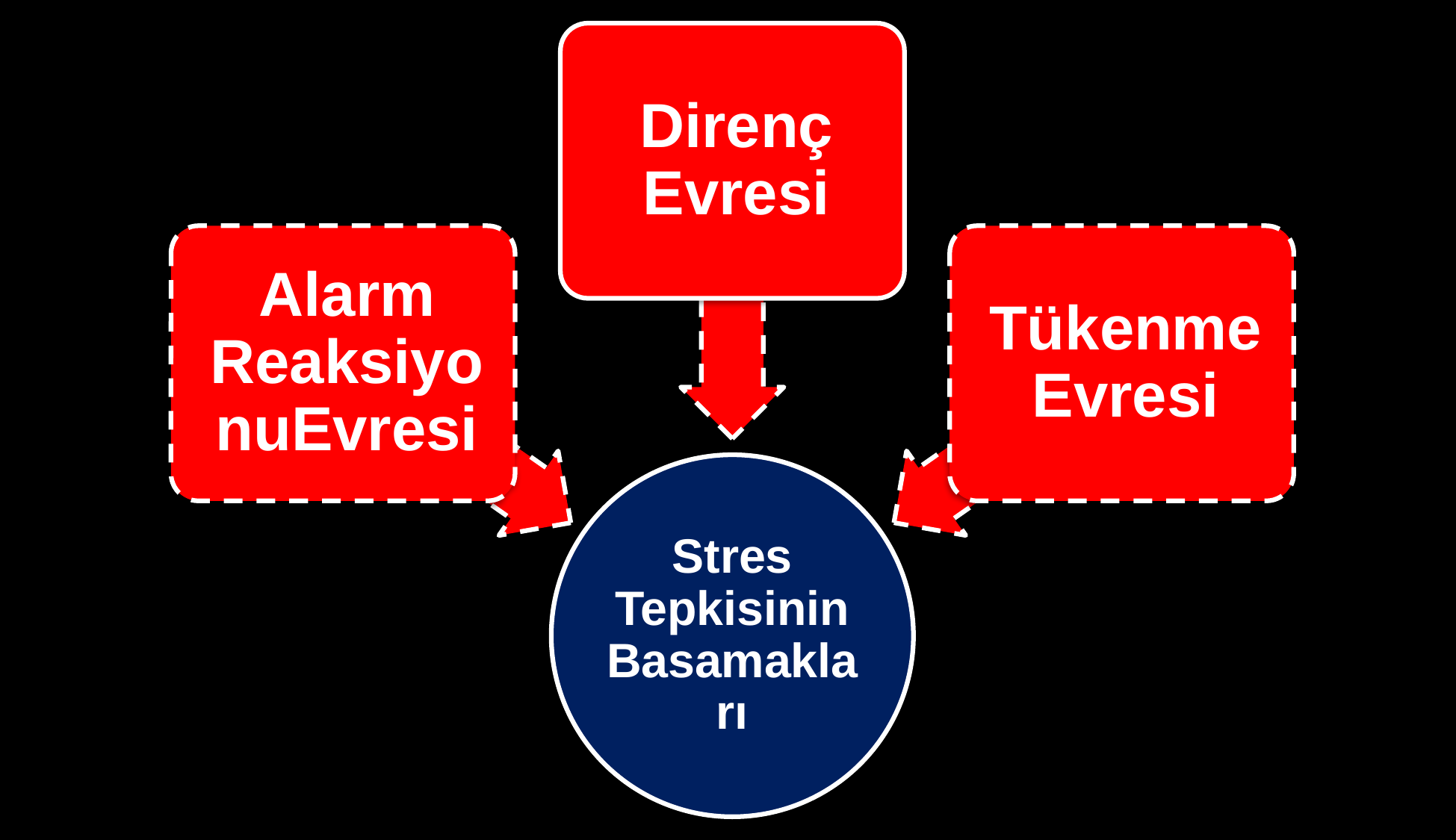

Stres Tepkisinin Basamakları
Alarm ReaksiyonuEvresi
Direnç Evresi
Tükenme Evresi